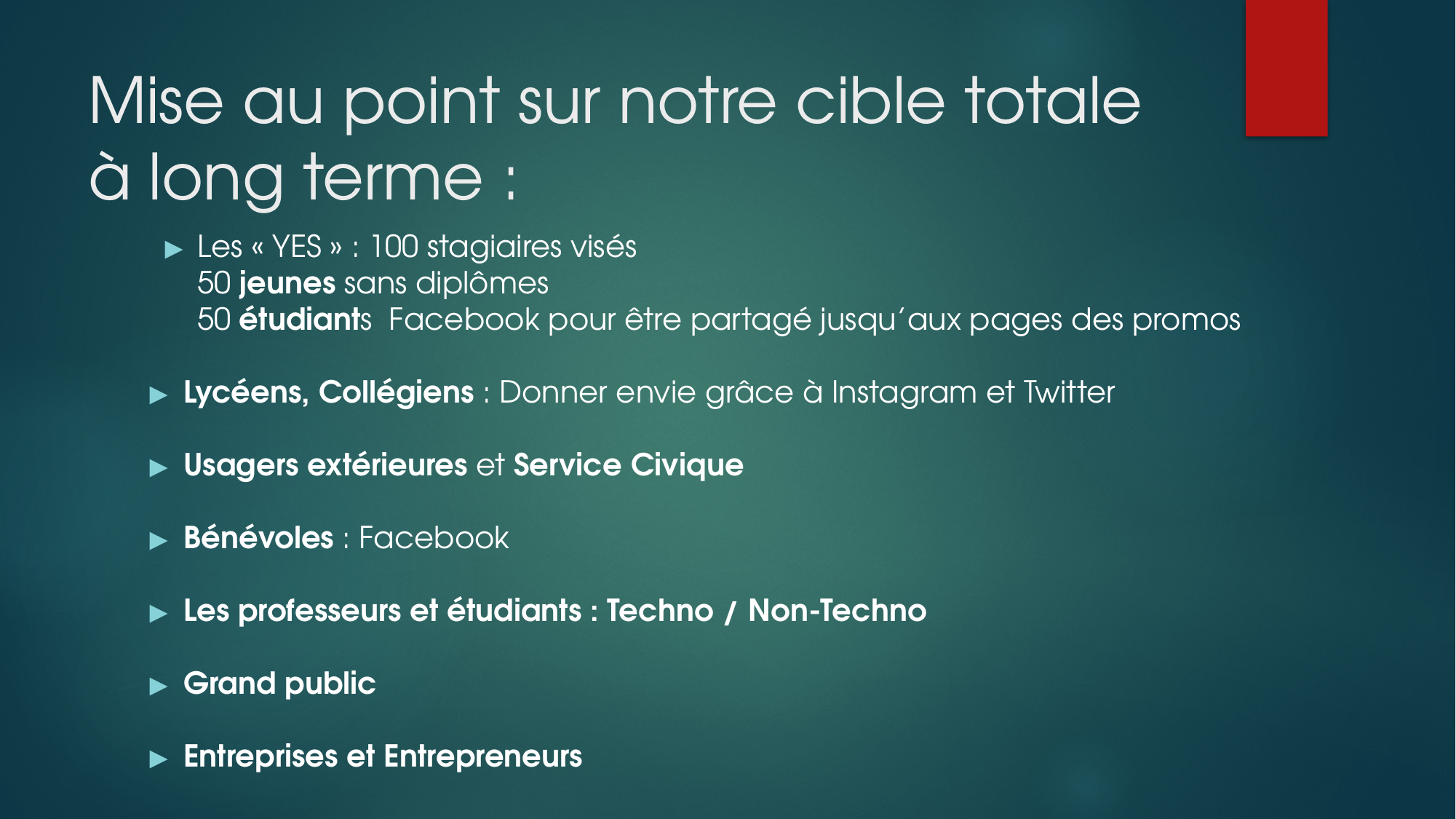

# Mise au point sur notre cible totale à long terme :
Les « YES » : 100 stagiaires visés
50 jeunes sans diplômes
50 étudiants  Facebook pour être partagé jusqu’aux pages des promos

Lycéens, Collégiens : Donner envie grâce à Instagram et Twitter

Usagers extérieures et Service Civique

Bénévoles : Facebook

Les professeurs et étudiants : Techno / Non-Techno

Grand public

Entreprises et Entrepreneurs